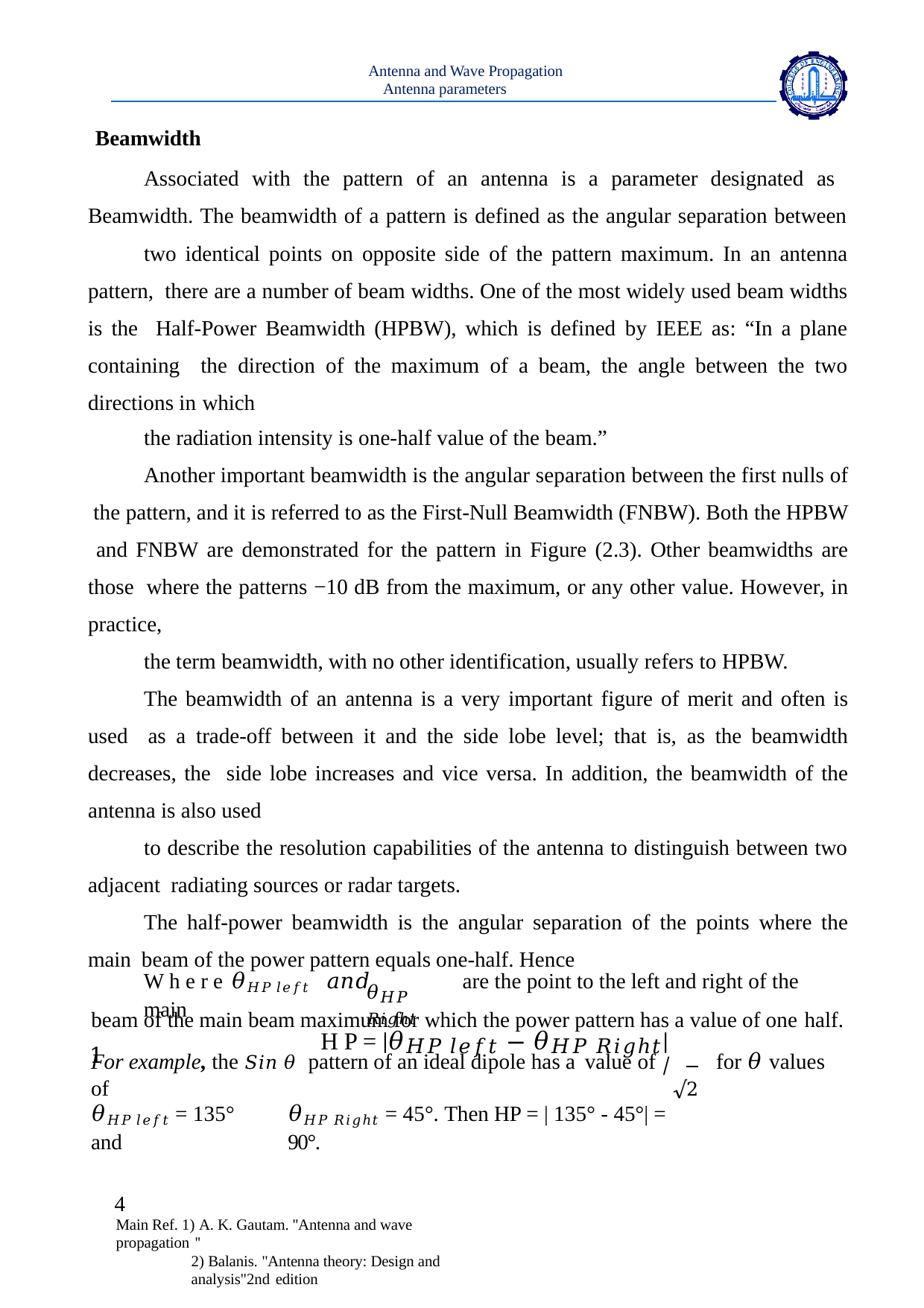

Antenna and Wave Propagation  Antenna parameters

Beamwidth
Associated with the pattern of an antenna is a parameter designated as  Beamwidth. The beamwidth of a pattern is defined as the angular separation between
two identical points on opposite side of the pattern maximum. In an antenna pattern,  there are a number of beam widths. One of the most widely used beam widths is the  Half-Power Beamwidth (HPBW), which is defined by IEEE as: “In a plane containing  the direction of the maximum of a beam, the angle between the two directions in which
the radiation intensity is one-half value of the beam.”
Another important beamwidth is the angular separation between the first nulls of  the pattern, and it is referred to as the First-Null Beamwidth (FNBW). Both the HPBW  and FNBW are demonstrated for the pattern in Figure (2.3). Other beamwidths are those  where the patterns −10 dB from the maximum, or any other value. However, in practice,
the term beamwidth, with no other identification, usually refers to HPBW.
The beamwidth of an antenna is a very important figure of merit and often is used  as a trade-off between it and the side lobe level; that is, as the beamwidth decreases, the  side lobe increases and vice versa. In addition, the beamwidth of the antenna is also used
to describe the resolution capabilities of the antenna to distinguish between two adjacent  radiating sources or radar targets.
The half-power beamwidth is the angular separation of the points where the main  beam of the power pattern equals one-half. Hence

H P = |𝜃𝐻𝑃 𝑙𝑒𝑓𝑡 − 𝜃𝐻𝑃 𝑅𝑖𝑔ℎ𝑡|
W h e r e 𝜃𝐻𝑃 𝑙𝑒𝑓𝑡  𝑎𝑛𝑑	are the point to the left and right of the main
𝜃𝐻𝑃 𝑅𝑖𝑔ℎ𝑡
beam of the main beam maximum for which the power pattern has a value of one half.
1
For example, the 𝑆𝑖𝑛 𝜃  pattern of an ideal dipole has a value of	for 𝜃 values of
⁄
√2

𝜃𝐻𝑃 𝑙𝑒𝑓𝑡 = 135° and
𝜃𝐻𝑃 𝑅𝑖𝑔ℎ𝑡 = 45°. Then HP = | 135° - 45°| = 90°.
4
Main Ref. 1) A. K. Gautam. ''Antenna and wave propagation ''
2) Balanis. "Antenna theory: Design and analysis"2nd edition